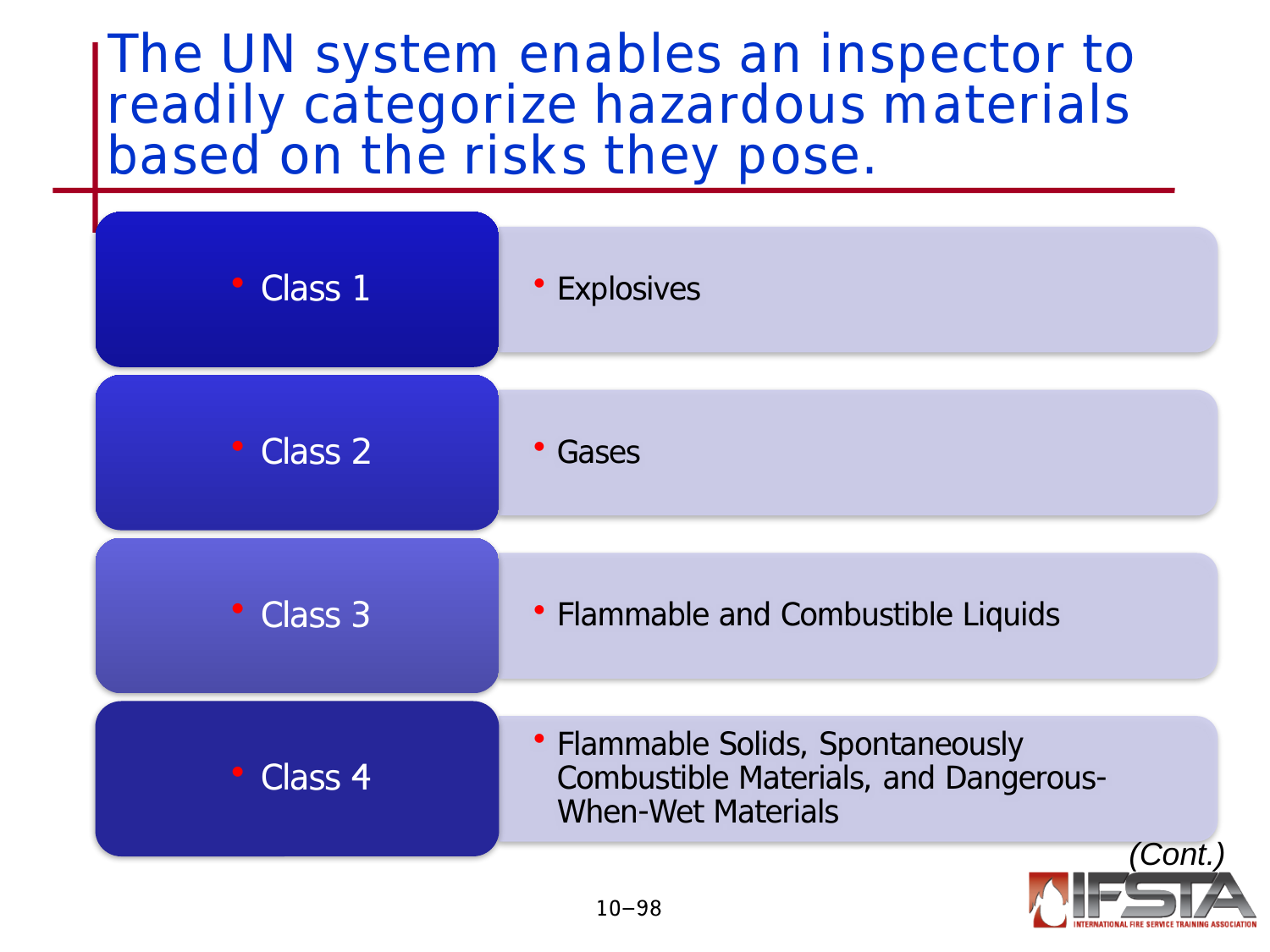

# The UN system enables an inspector to readily categorize hazardous materials based on the risks they pose.
Explosives
Class 1
Gases
Class 2
Flammable and Combustible Liquids
Class 3
Flammable Solids, Spontaneously Combustible Materials, and Dangerous-When-Wet Materials
Class 4
(Cont.)
10–98